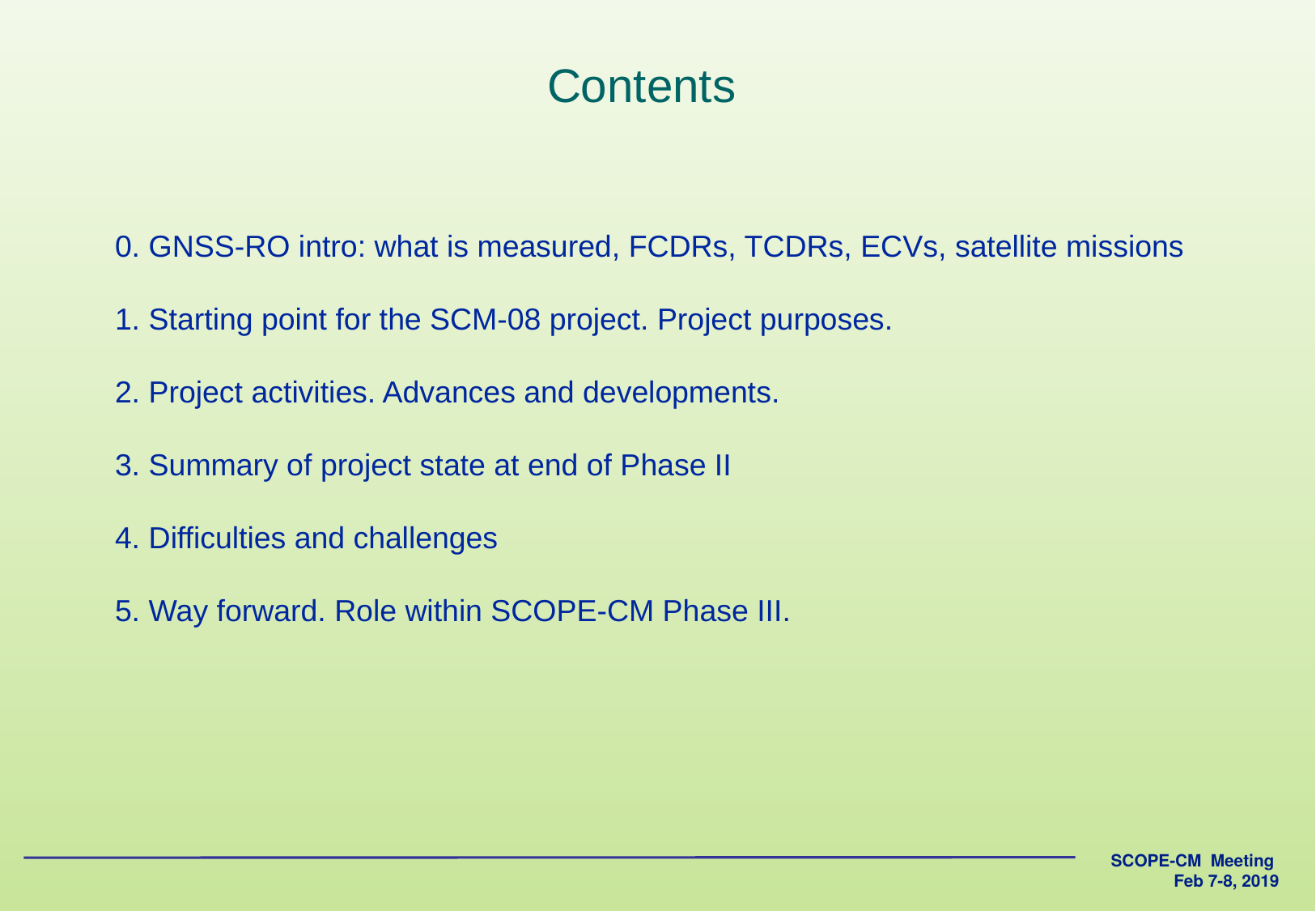

Contents

0. GNSS-RO intro: what is measured, FCDRs, TCDRs, ECVs, satellite missions

1. Starting point for the SCM-08 project. Project purposes.

2. Project activities. Advances and developments.

3. Summary of project state at end of Phase II

4. Difficulties and challenges

5. Way forward. Role within SCOPE-CM Phase III.